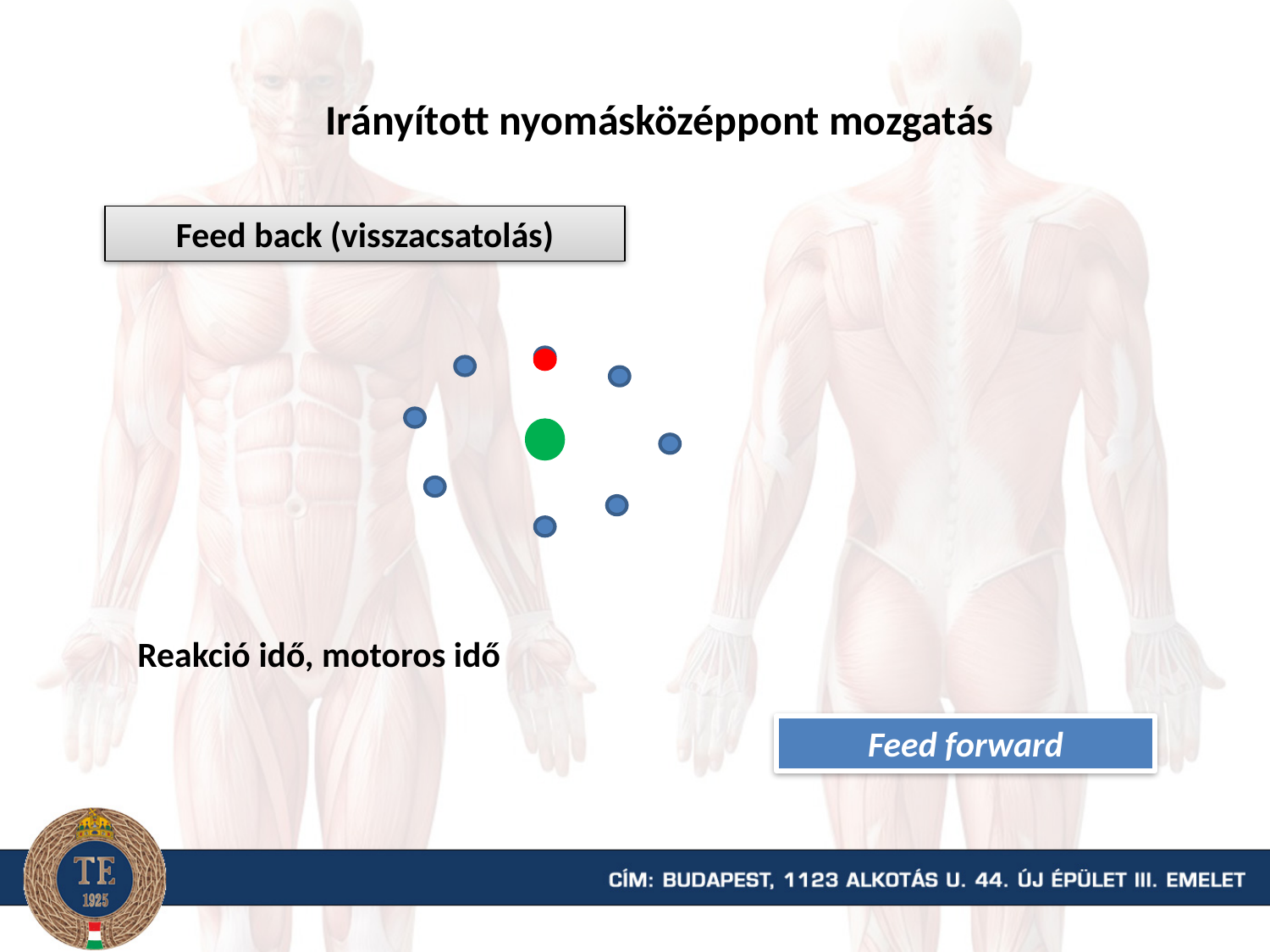

Irányított nyomásközéppont mozgatás
Feed back (visszacsatolás)

Reakció idő, motoros idő
Feed forward